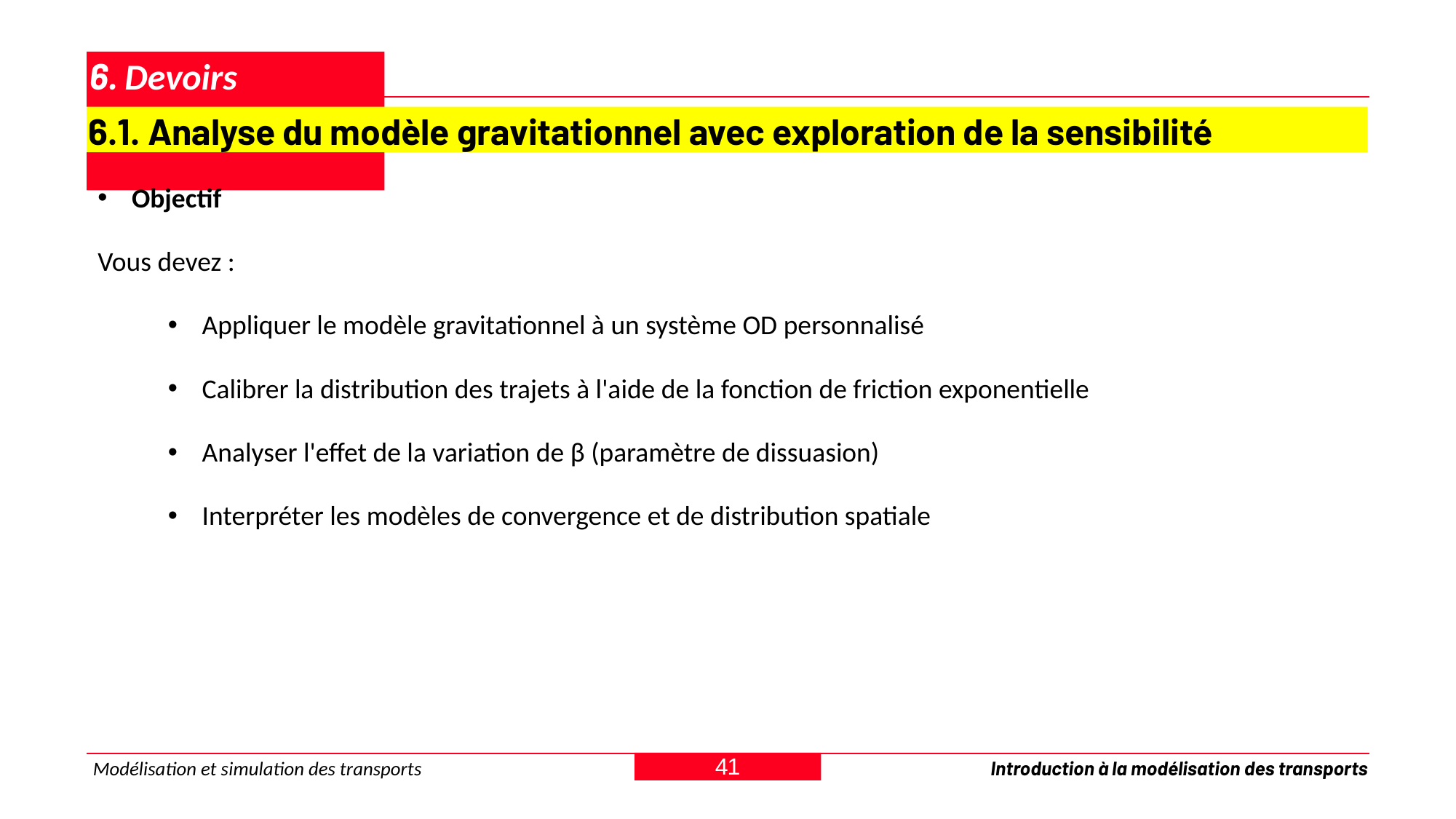

# 6. Devoirs
6.1. Analyse du modèle gravitationnel avec exploration de la sensibilité
Objectif
Vous devez :
Appliquer le modèle gravitationnel à un système OD personnalisé
Calibrer la distribution des trajets à l'aide de la fonction de friction exponentielle
Analyser l'effet de la variation de β (paramètre de dissuasion)
Interpréter les modèles de convergence et de distribution spatiale

41
Modélisation et simulation des transports
Introduction à la modélisation des transports